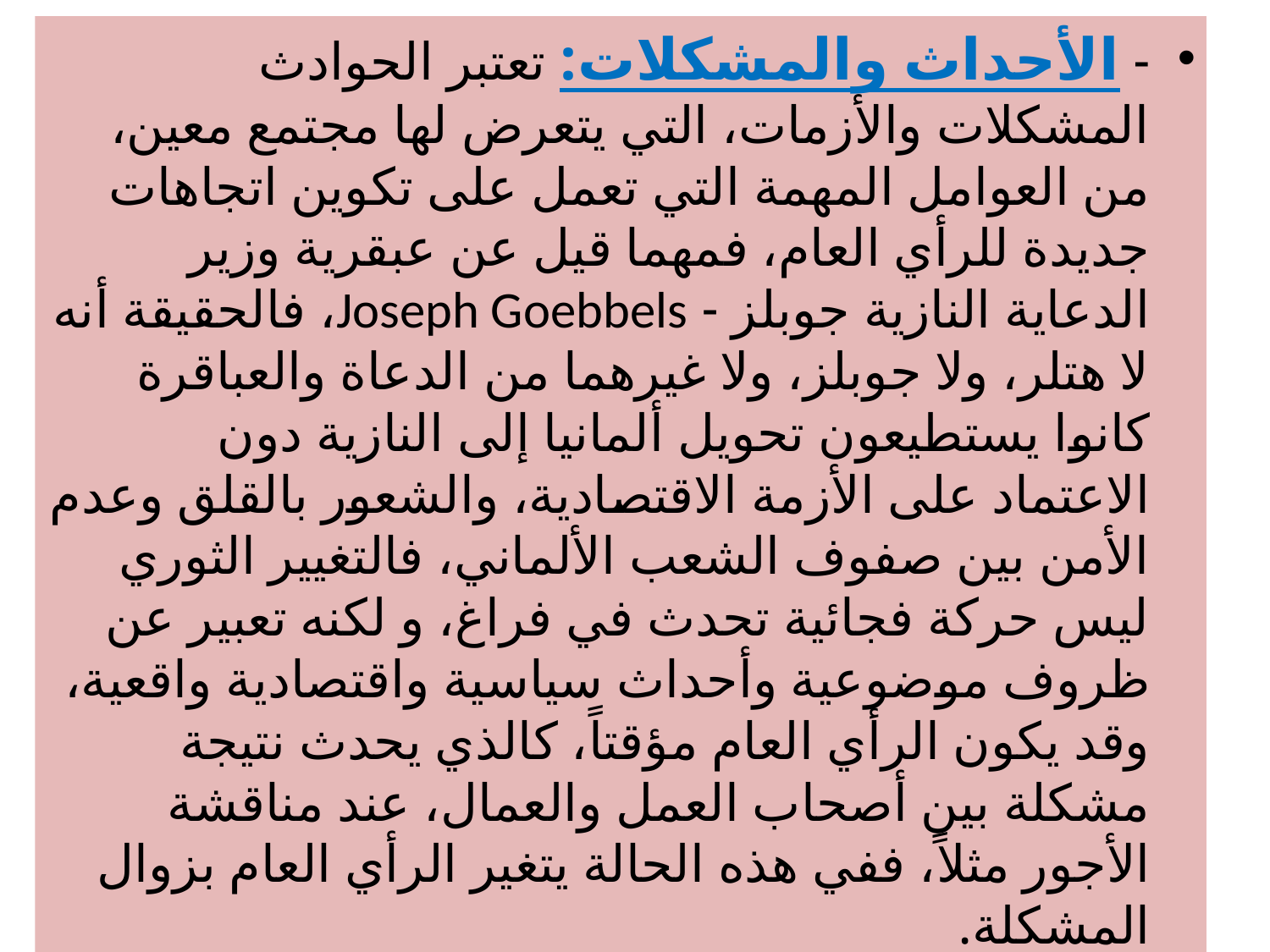

- الأحداث والمشكلات: تعتبر الحوادث المشكلات والأزمات، التي يتعرض لها مجتمع معين، من العوامل المهمة التي تعمل على تكوين اتجاهات جديدة للرأي العام، فمهما قيل عن عبقرية وزير الدعاية النازية جوبلز - Joseph Goebbels، فالحقيقة أنه لا هتلر، ولا جوبلز، ولا غيرهما من الدعاة والعباقرة كانوا يستطيعون تحويل ألمانيا إلى النازية دون الاعتماد على الأزمة الاقتصادية، والشعور بالقلق وعدم الأمن بين صفوف الشعب الألماني، فالتغيير الثوري ليس حركة فجائية تحدث في فراغ، و لكنه تعبير عن ظروف موضوعية وأحداث سياسية واقتصادية واقعية، وقد يكون الرأي العام مؤقتاً، كالذي يحدث نتيجة مشكلة بين أصحاب العمل والعمال، عند مناقشة الأجور مثلاً، ففي هذه الحالة يتغير الرأي العام بزوال المشكلة.